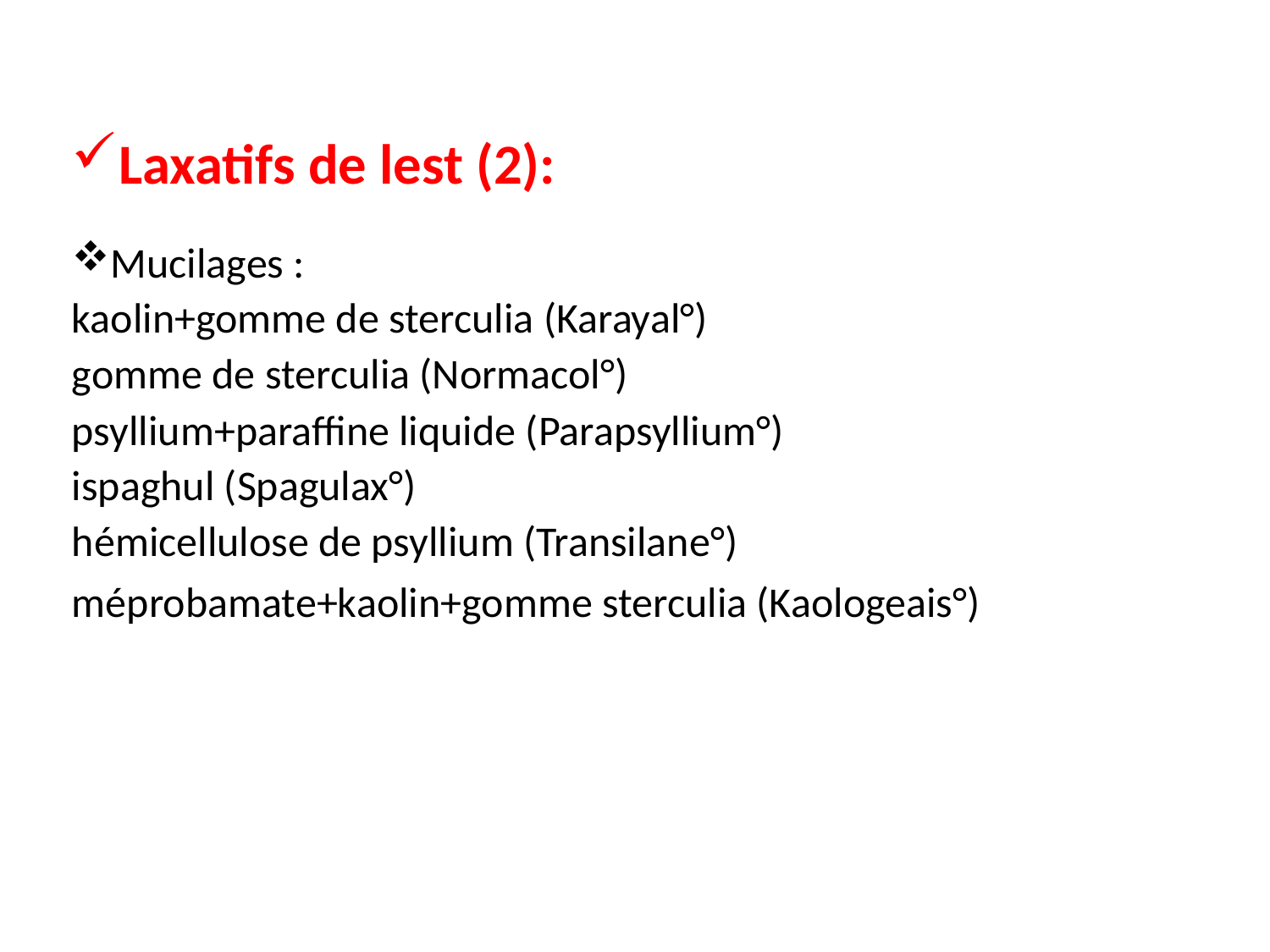

Laxatifs de lest (2):

Mucilages :
kaolin+gomme de sterculia (Karayal°)
gomme de sterculia (Normacol°)
psyllium+paraffine liquide (Parapsyllium°)
ispaghul (Spagulax°)
hémicellulose de psyllium (Transilane°)
méprobamate+kaolin+gomme sterculia (Kaologeais°)